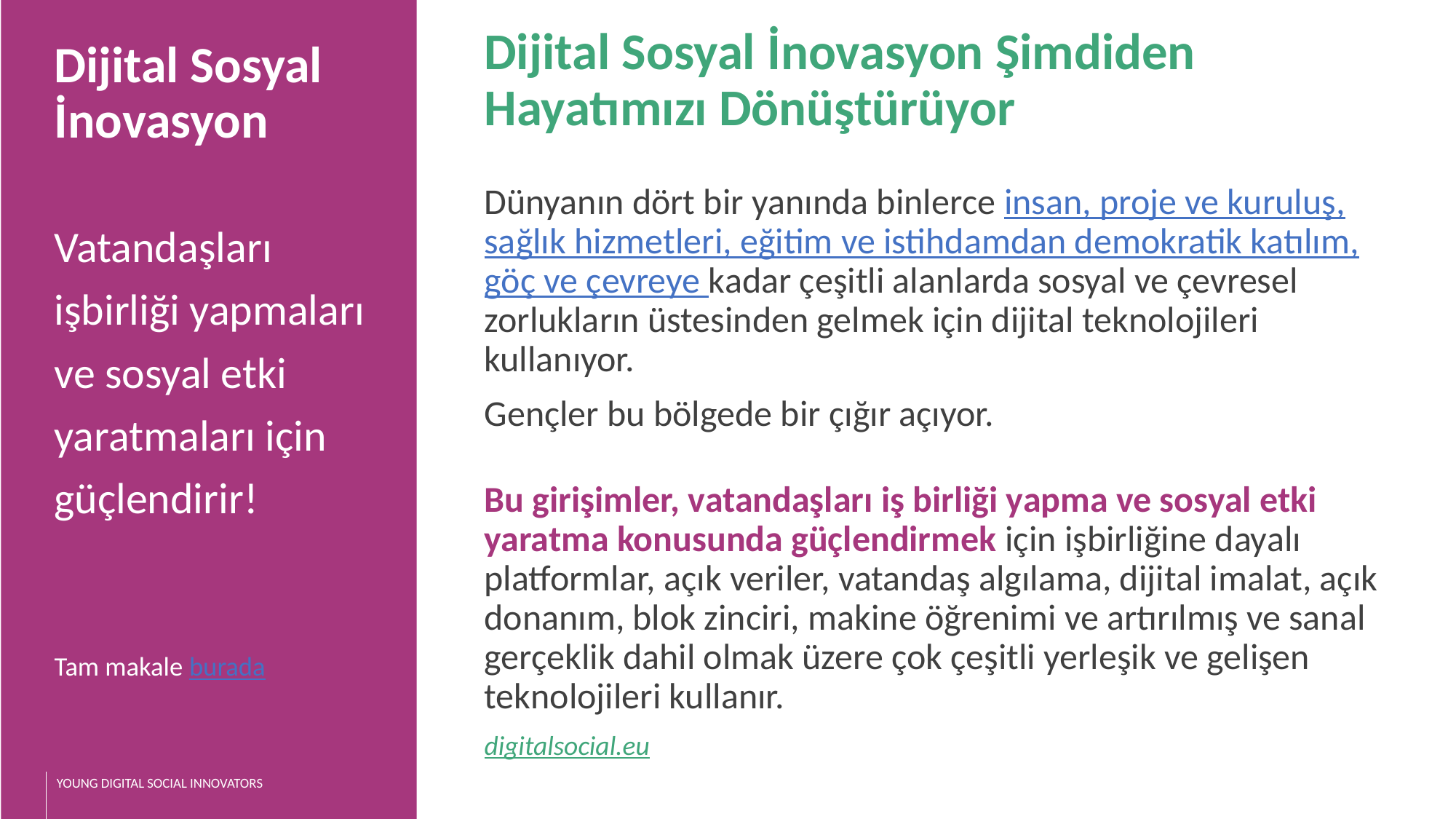

Dijital Sosyal İnovasyon Şimdiden Hayatımızı Dönüştürüyor

Dünyanın dört bir yanında binlerce insan, proje ve kuruluş, sağlık hizmetleri, eğitim ve istihdamdan demokratik katılım, göç ve çevreye kadar çeşitli alanlarda sosyal ve çevresel zorlukların üstesinden gelmek için dijital teknolojileri kullanıyor.
Gençler bu bölgede bir çığır açıyor.

Bu girişimler, vatandaşları iş birliği yapma ve sosyal etki yaratma konusunda güçlendirmek için işbirliğine dayalı platformlar, açık veriler, vatandaş algılama, dijital imalat, açık donanım, blok zinciri, makine öğrenimi ve artırılmış ve sanal gerçeklik dahil olmak üzere çok çeşitli yerleşik ve gelişen teknolojileri kullanır.
digitalsocial.eu
Dijital Sosyal İnovasyon

Vatandaşları işbirliği yapmaları ve sosyal etki yaratmaları için güçlendirir!

Tam makale burada